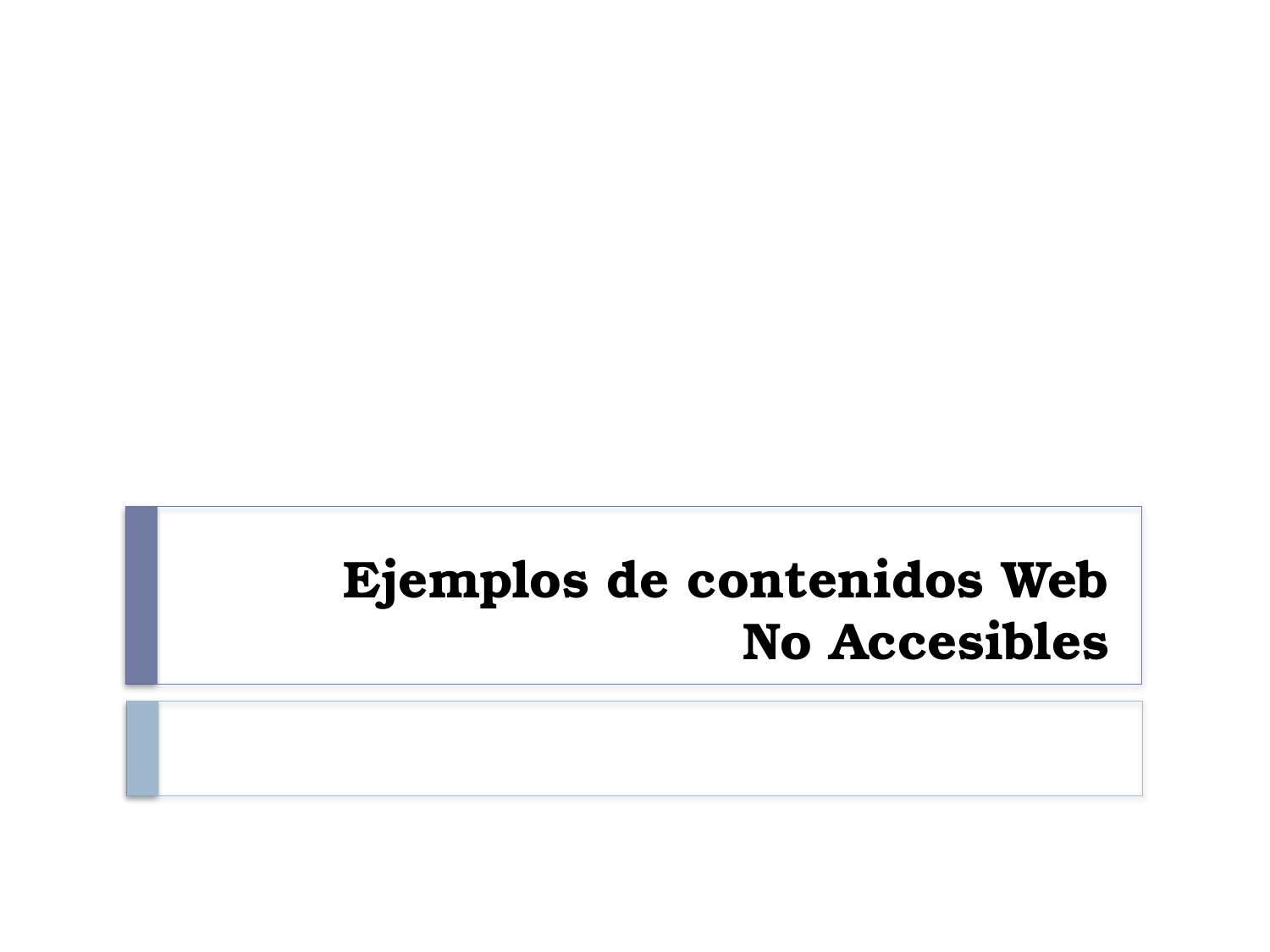

# Ejemplos de contenidos Web No Accesibles